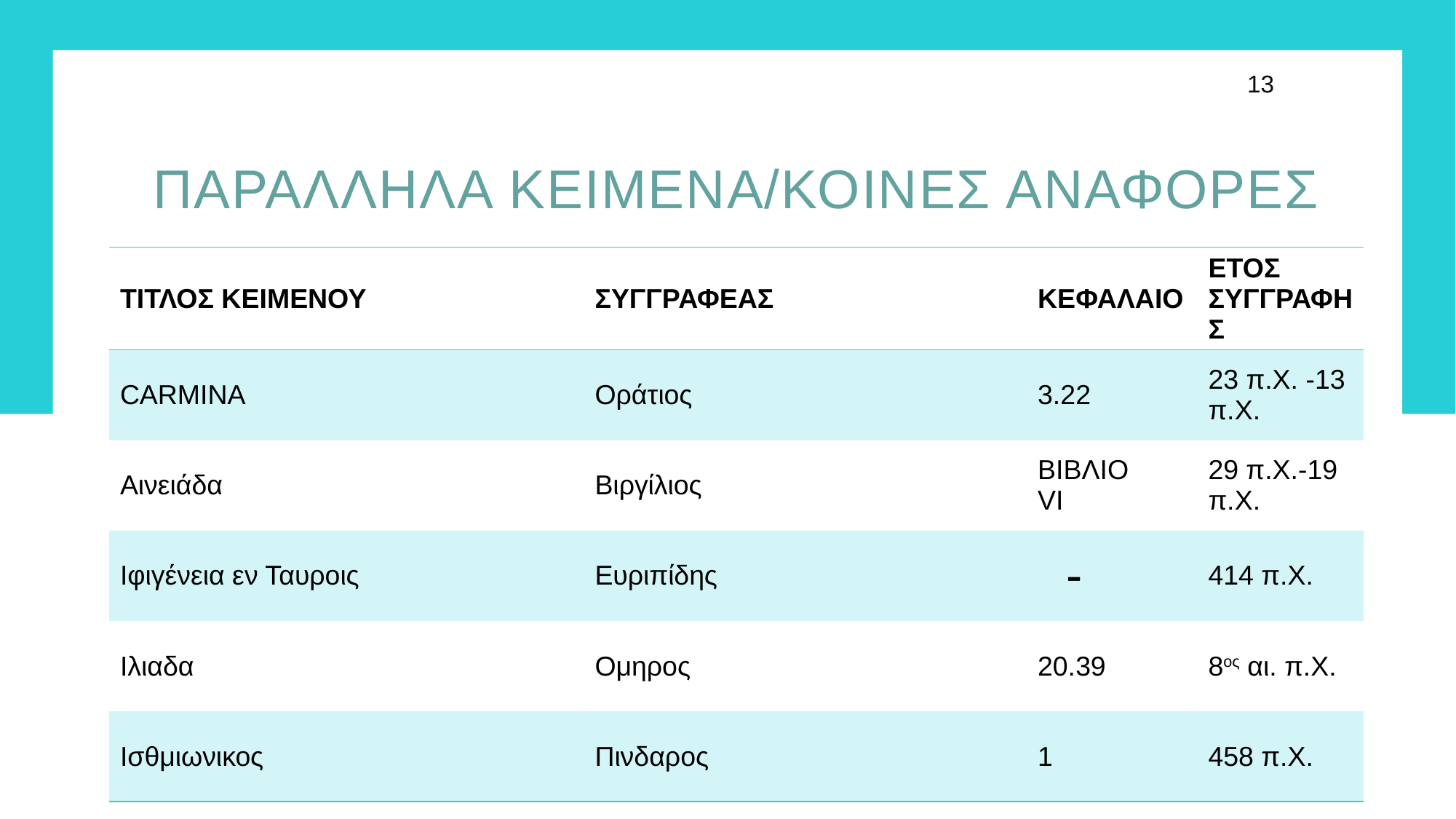

13
# ΠΑΡΑΛΛΗΛΑ ΚΕΙΜΕΝΑ/ΚΟΙΝΕΣ ΑΝΑΦΟΡΕς
| ΤΙΤΛΟΣ ΚΕΙΜΕΝΟΥ | ΣΥΓΓΡΑΦΕΑΣ | ΚΕΦΑΛΑΙΟ | ΕΤΟΣ ΣΥΓΓΡΑΦΗΣ |
| --- | --- | --- | --- |
| CARMINA | Οράτιος | 3.22 | 23 π.Χ. -13 π.Χ. |
| Αινειάδα | Βιργίλιος | ΒΙΒΛΙΟ VI | 29 π.Χ.-19 π.Χ. |
| Ιφιγένεια εν Ταυροις | Ευριπίδης | - | 414 π.Χ. |
| Ιλιαδα | Ομηρος | 20.39 | 8ος αι. π.Χ. |
| Ισθμιωνικος | Πινδαρος | 1 | 458 π.Χ. |